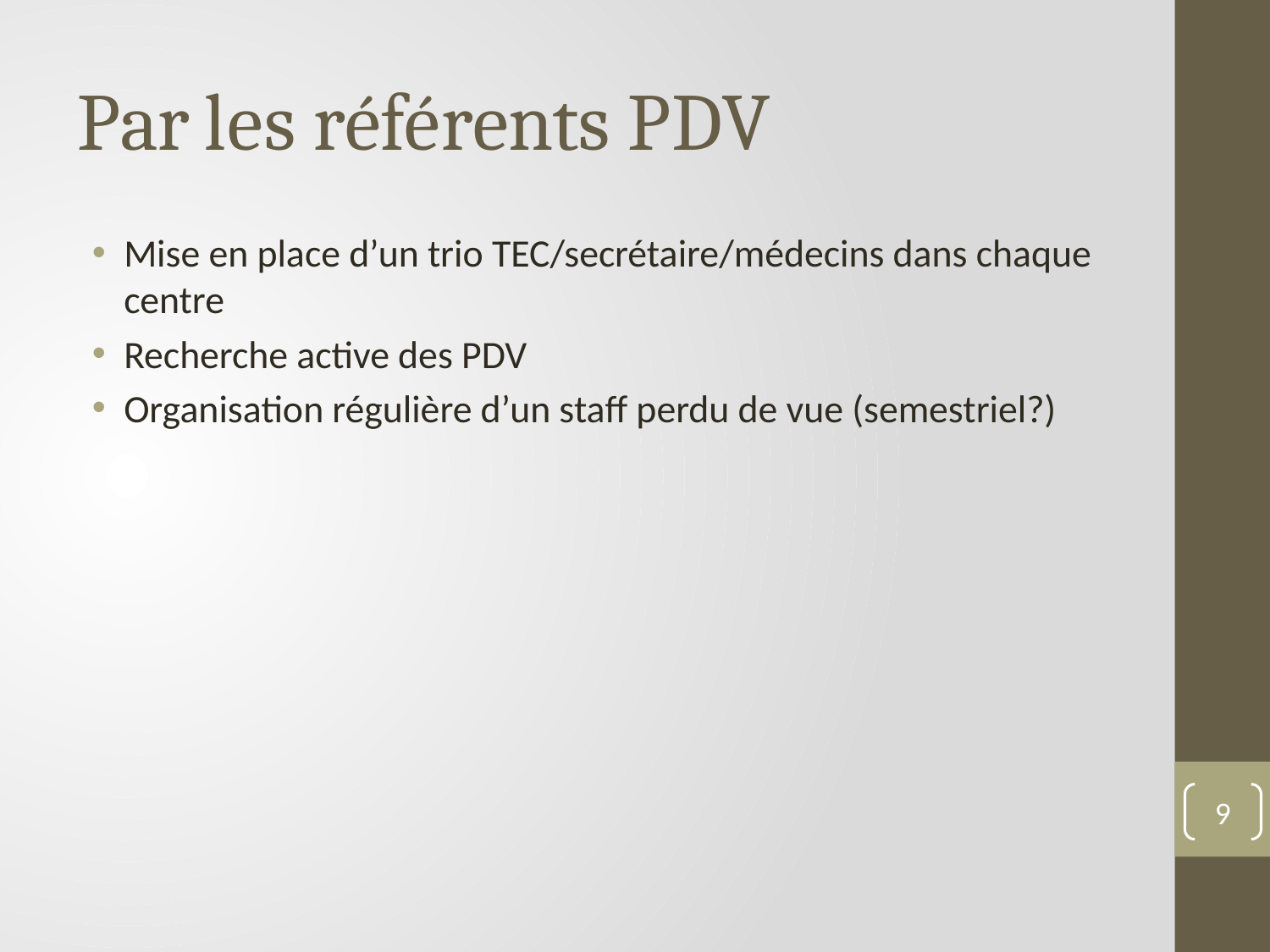

# Par les référents PDV
Mise en place d’un trio TEC/secrétaire/médecins dans chaque centre
Recherche active des PDV
Organisation régulière d’un staff perdu de vue (semestriel?)
9